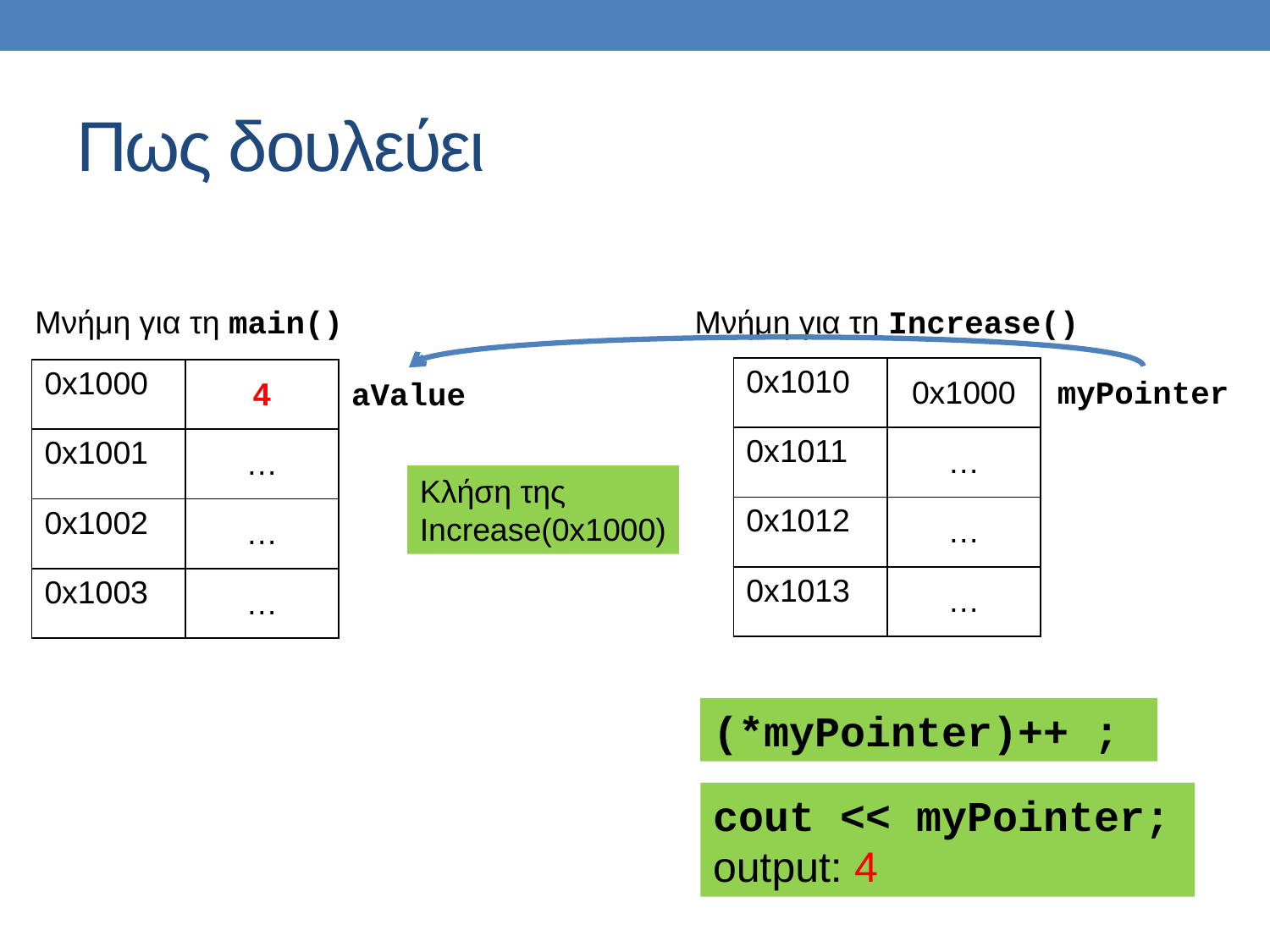

# Πως δουλεύει
Μνήμη για τη main()
Μνήμη για τη Increase()
| 0x1010 | 0x1000 |
| --- | --- |
| 0x1011 | … |
| 0x1012 | … |
| 0x1013 | … |
| 0x1000 | 4 |
| --- | --- |
| 0x1001 | … |
| 0x1002 | … |
| 0x1003 | … |
myPointer
aValue
Κλήση της
Increase(0x1000)
(*myPointer)++ ;
cout << myPointer;
output: 4